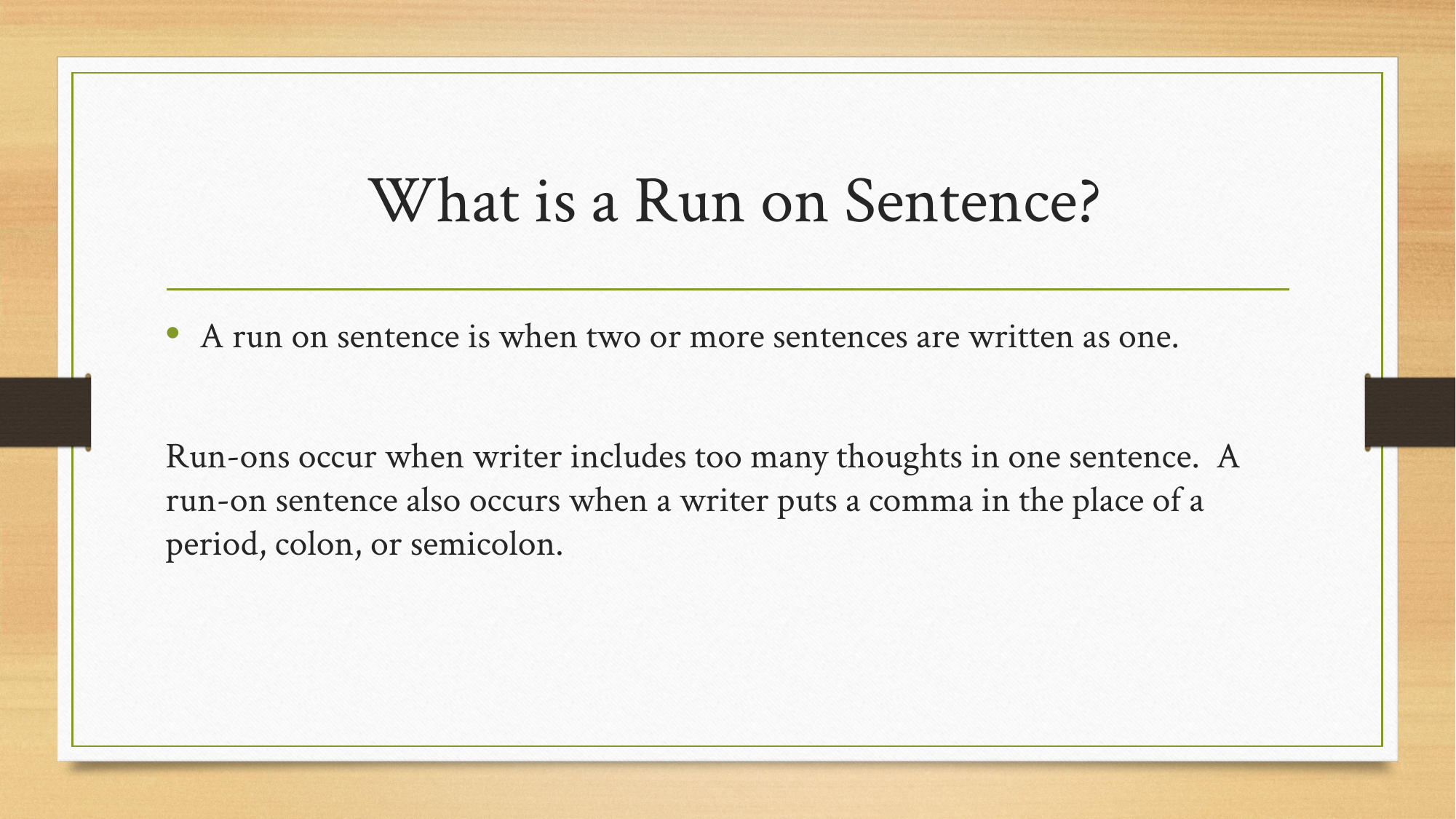

# What is a Run on Sentence?
A run on sentence is when two or more sentences are written as one.

Run-ons occur when writer includes too many thoughts in one sentence.  A run-on sentence also occurs when a writer puts a comma in the place of a period, colon, or semicolon.